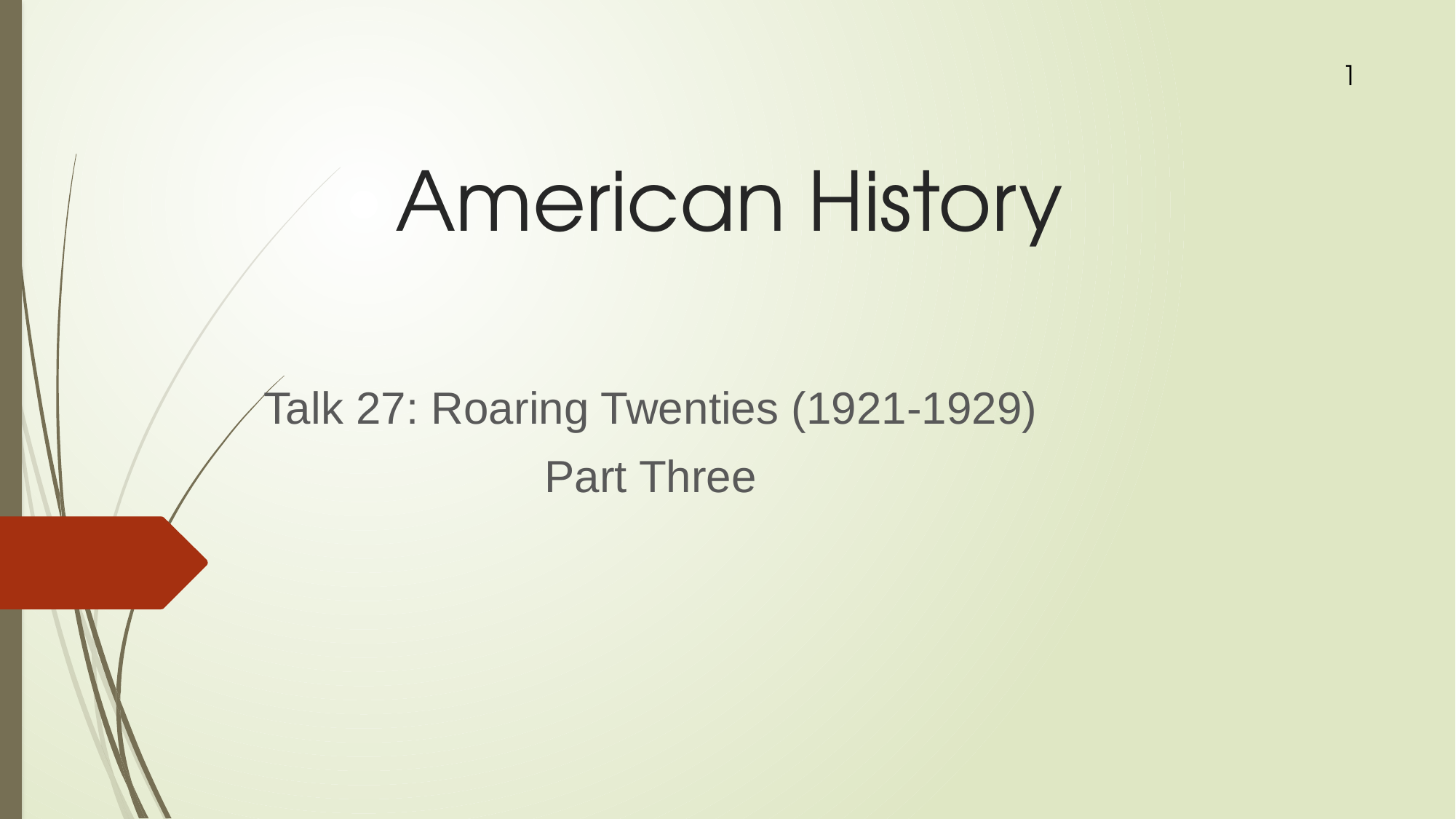

1
# American History
Talk 27: Roaring Twenties (1921-1929)
Part Three